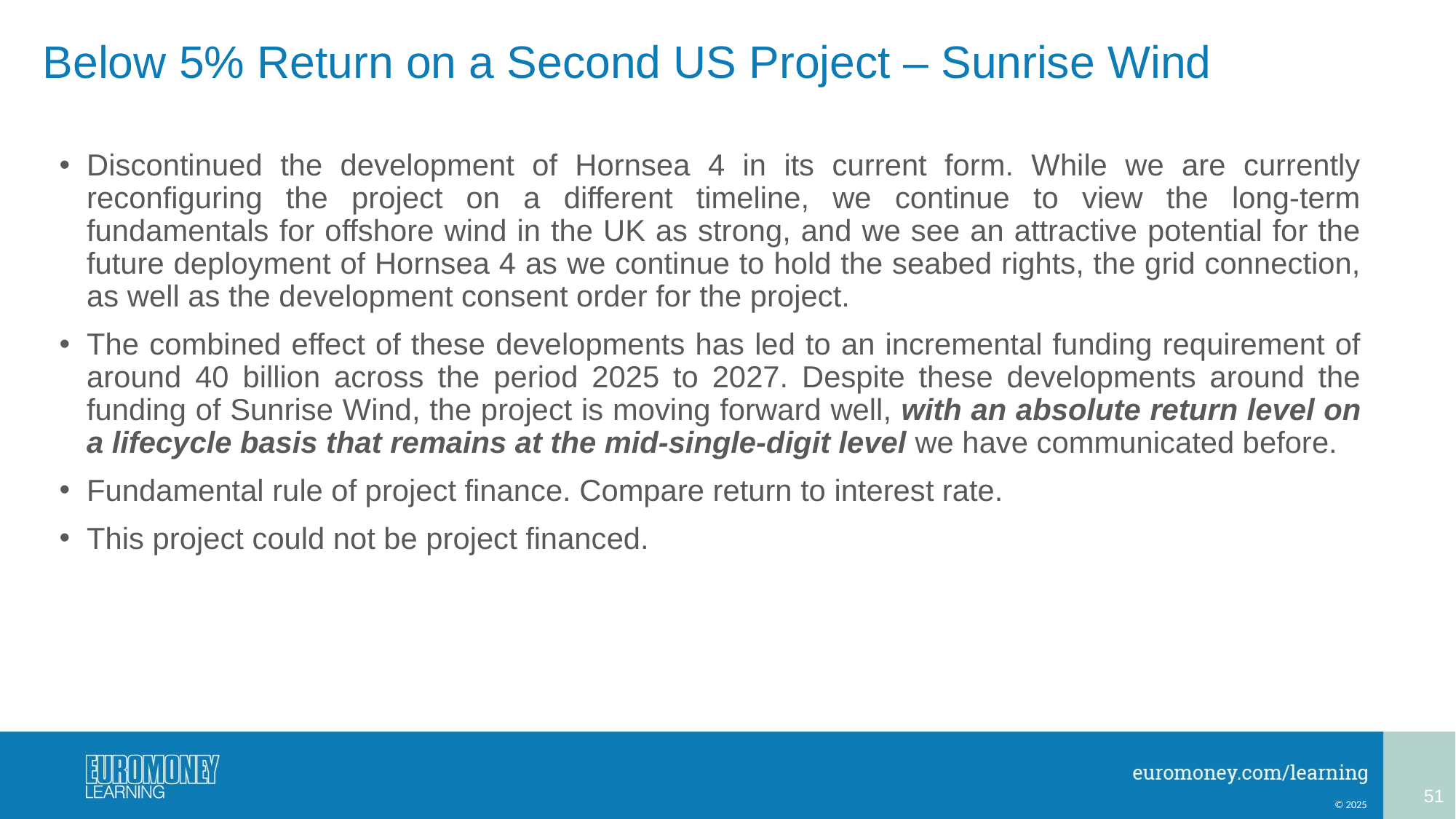

# Below 5% Return on a Second US Project – Sunrise Wind
Discontinued the development of Hornsea 4 in its current form. While we are currently reconfiguring the project on a different timeline, we continue to view the long-term fundamentals for offshore wind in the UK as strong, and we see an attractive potential for the future deployment of Hornsea 4 as we continue to hold the seabed rights, the grid connection, as well as the development consent order for the project.
The combined effect of these developments has led to an incremental funding requirement of around 40 billion across the period 2025 to 2027. Despite these developments around the funding of Sunrise Wind, the project is moving forward well, with an absolute return level on a lifecycle basis that remains at the mid-single-digit level we have communicated before.
Fundamental rule of project finance. Compare return to interest rate.
This project could not be project financed.
51